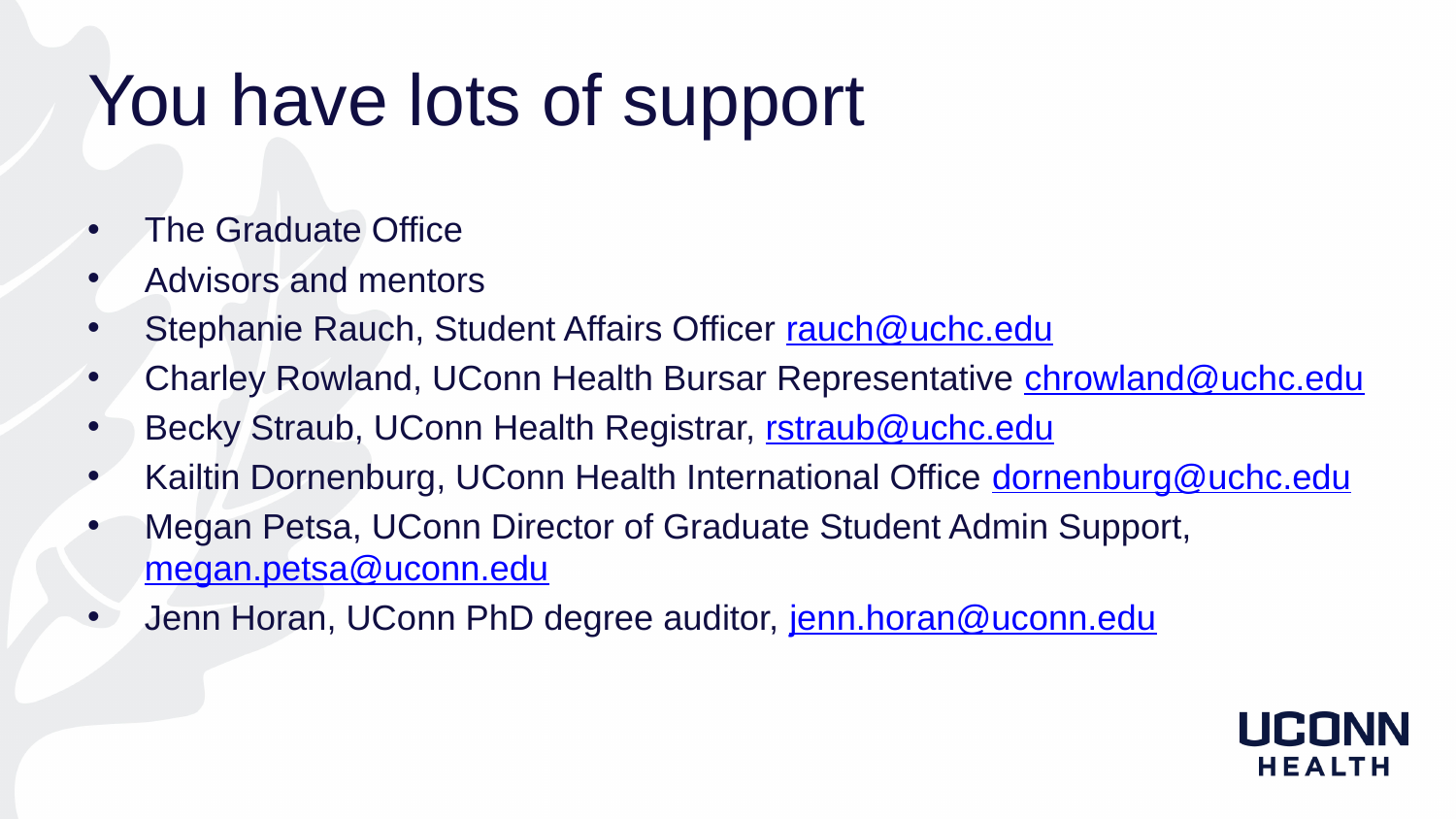

# You have lots of support
The Graduate Office
Advisors and mentors
Stephanie Rauch, Student Affairs Officer rauch@uchc.edu
Charley Rowland, UConn Health Bursar Representative chrowland@uchc.edu
Becky Straub, UConn Health Registrar, rstraub@uchc.edu
Kailtin Dornenburg, UConn Health International Office dornenburg@uchc.edu
Megan Petsa, UConn Director of Graduate Student Admin Support, megan.petsa@uconn.edu
Jenn Horan, UConn PhD degree auditor, jenn.horan@uconn.edu